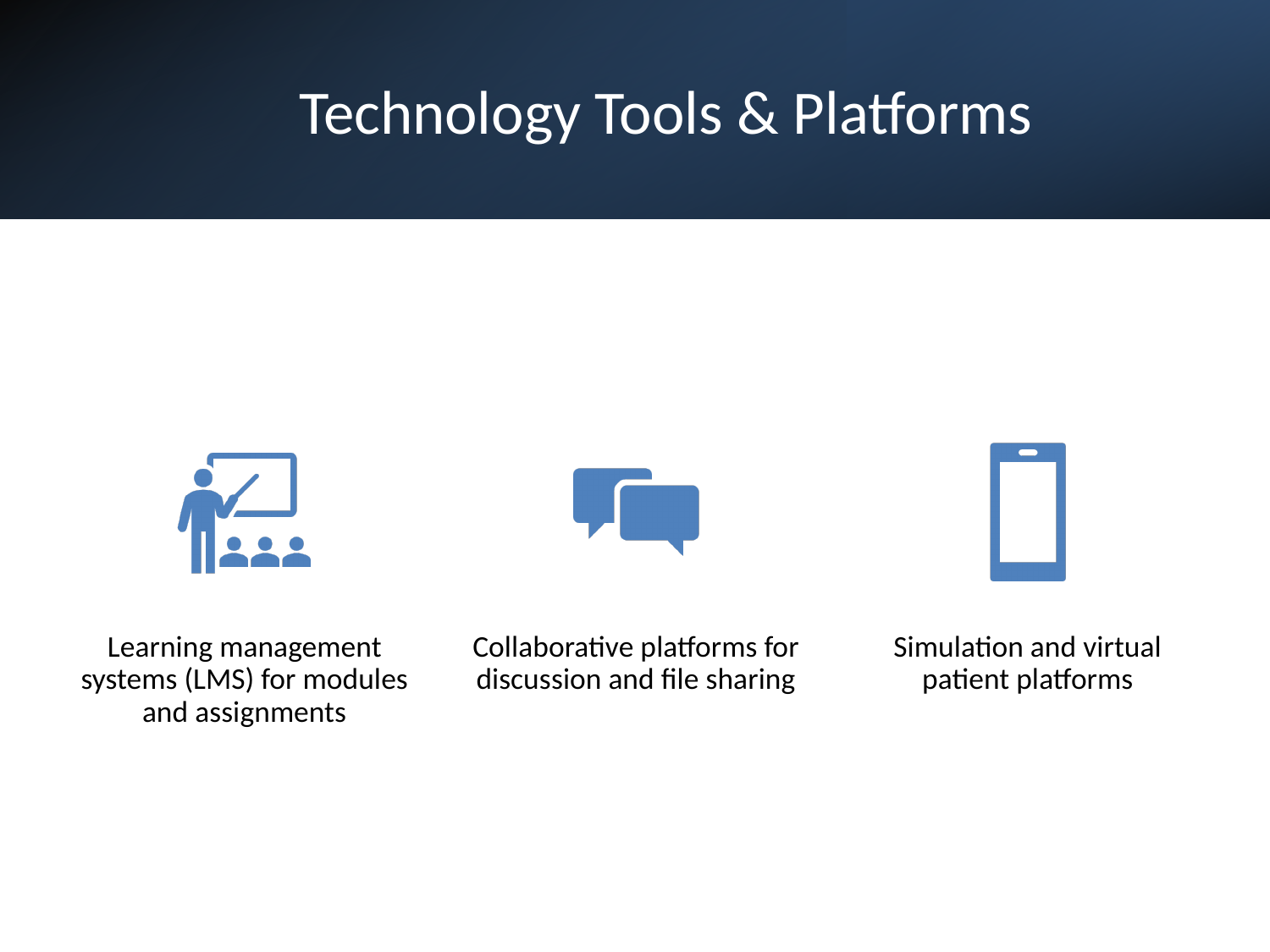

# Technology Tools & Platforms
Learning management systems (LMS) for modules and assignments
Collaborative platforms for discussion and file sharing
Simulation and virtual patient platforms